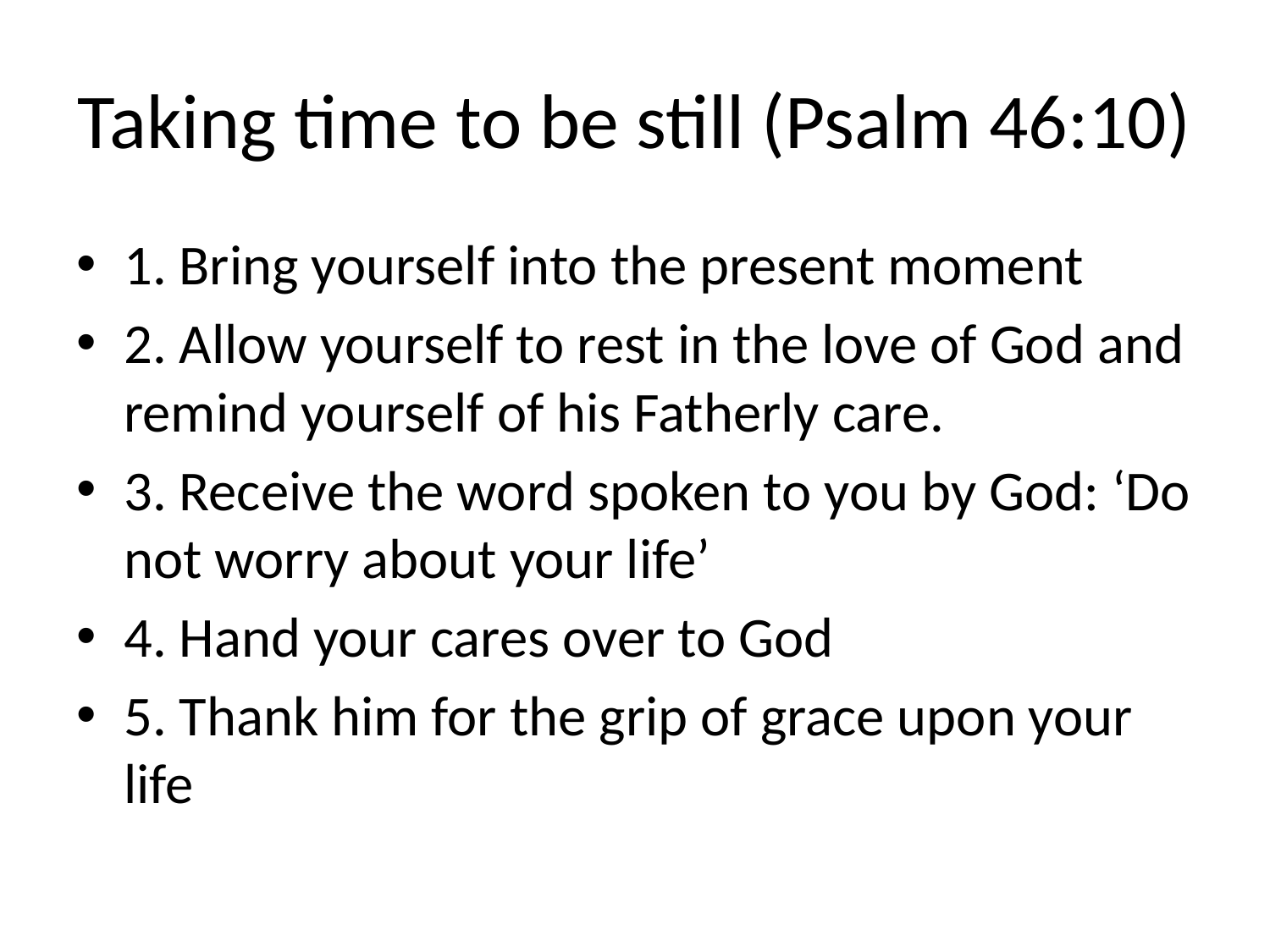

# Taking time to be still (Psalm 46:10)
1. Bring yourself into the present moment
2. Allow yourself to rest in the love of God and remind yourself of his Fatherly care.
3. Receive the word spoken to you by God: ‘Do not worry about your life’
4. Hand your cares over to God
5. Thank him for the grip of grace upon your life